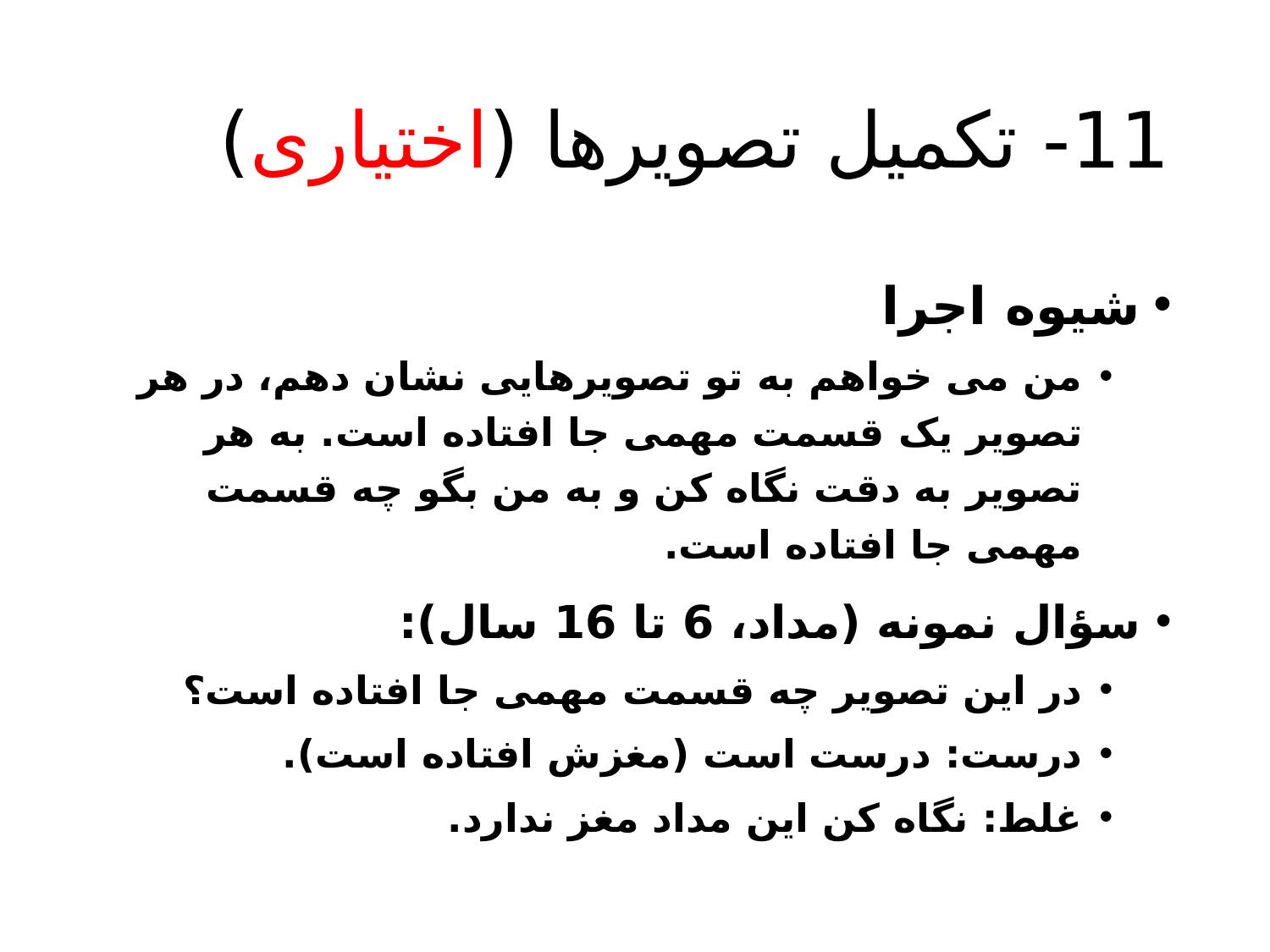

# 11- تکمیل تصویرها (اختیاری)
شیوه اجرا
من می خواهم به تو تصویرهایی نشان دهم، در هر تصویر یک قسمت مهمی جا افتاده است. به هر تصویر به دقت نگاه کن و به من بگو چه قسمت مهمی جا افتاده است.
سؤال نمونه (مداد، 6 تا 16 سال):
در این تصویر چه قسمت مهمی جا افتاده است؟
درست: درست است (مغزش افتاده است).
غلط: نگاه کن این مداد مغز ندارد.